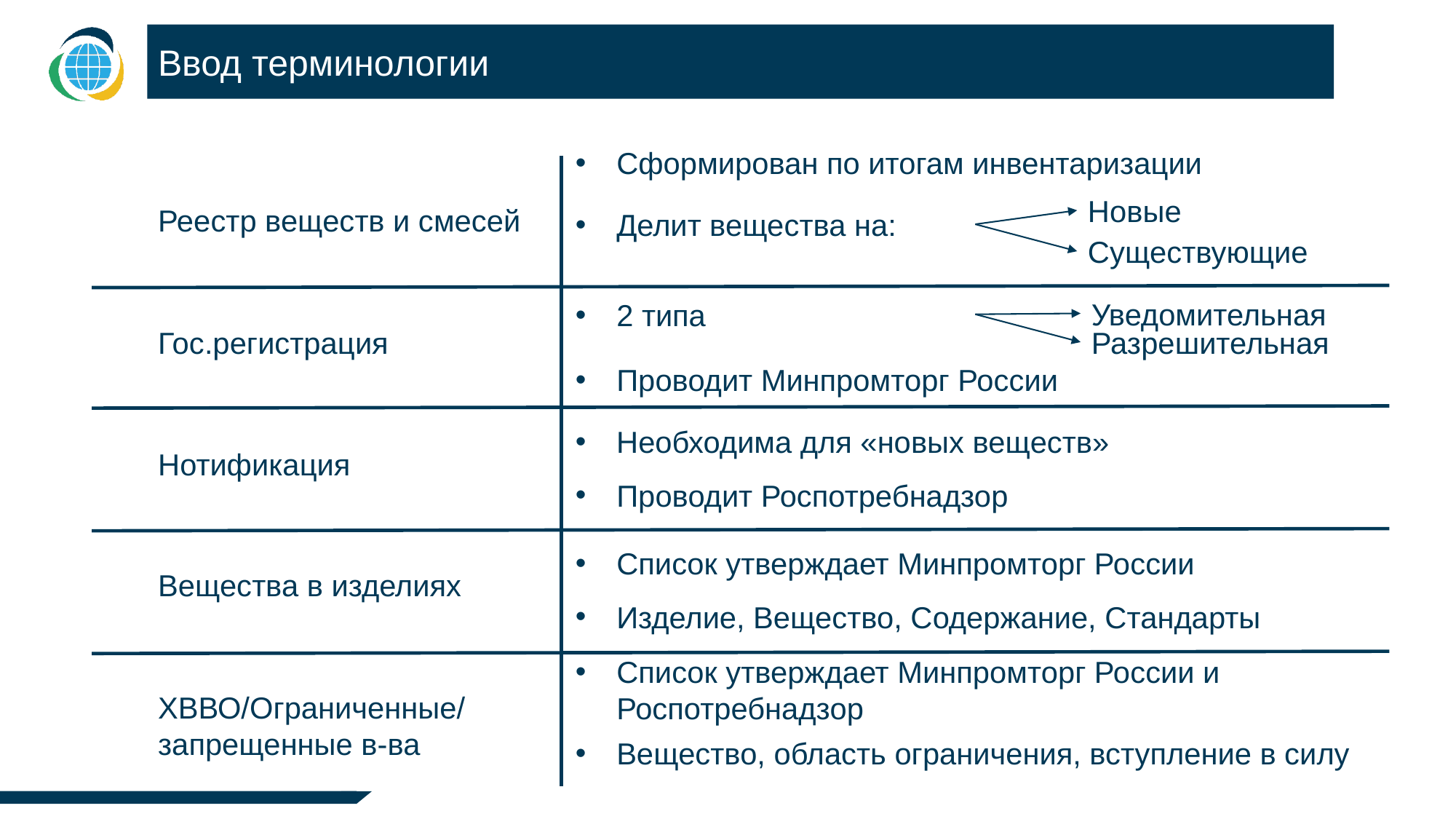

Ввод терминологии
Сформирован по итогам инвентаризации
Новые
Реестр веществ и смесей
Делит вещества на:
Существующие
Уведомительная
2 типа
Гос.регистрация
Разрешительная
Проводит Минпромторг России
Необходима для «новых веществ»
Нотификация
Проводит Роспотребнадзор
Список утверждает Минпромторг России
Вещества в изделиях
Изделие, Вещество, Содержание, Стандарты
Список утверждает Минпромторг России и Роспотребнадзор
ХВВО/Ограниченные/
запрещенные в-ва
Вещество, область ограничения, вступление в силу